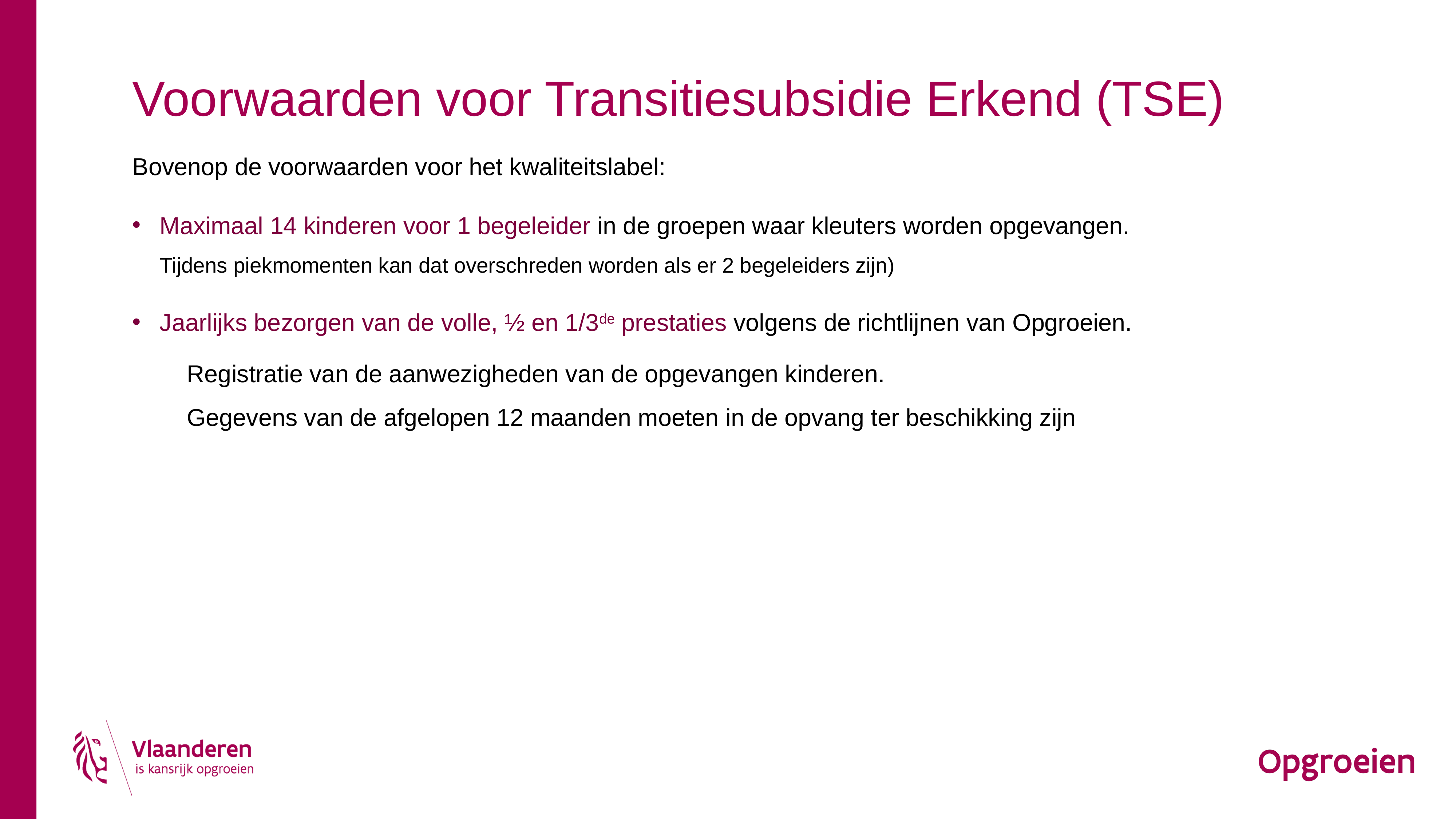

# Voorwaarden voor Transitiesubsidie Erkend (TSE)
Bovenop de voorwaarden voor het kwaliteitslabel:
Maximaal 14 kinderen voor 1 begeleider in de groepen waar kleuters worden opgevangen.
Tijdens piekmomenten kan dat overschreden worden als er 2 begeleiders zijn)
Jaarlijks bezorgen van de volle, ½ en 1/3de prestaties volgens de richtlijnen van Opgroeien.
Registratie van de aanwezigheden van de opgevangen kinderen.
Gegevens van de afgelopen 12 maanden moeten in de opvang ter beschikking zijn